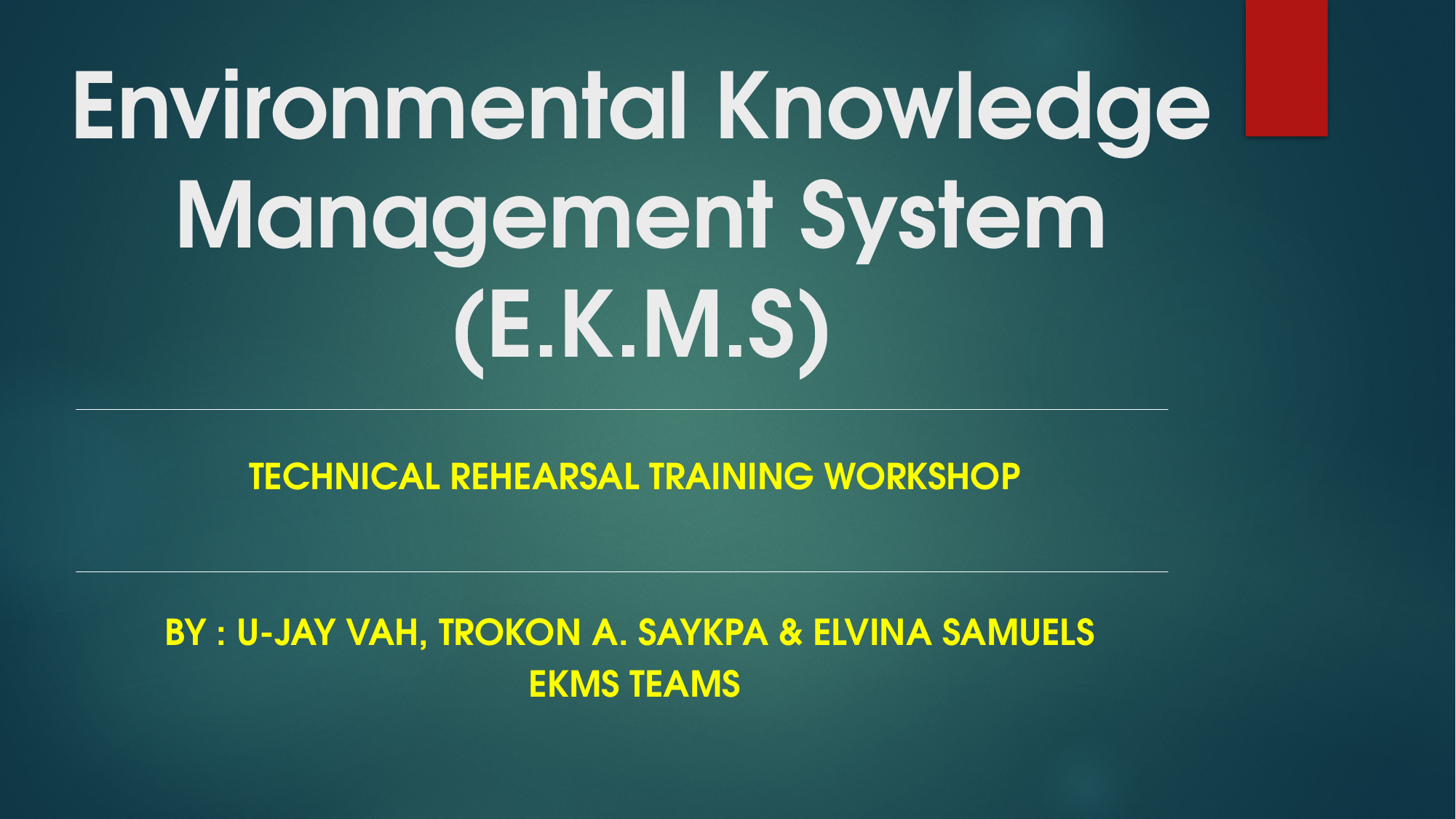

# Environmental Knowledge Management System (E.K.M.S)
Technical rehearsal training workshop

By : U-JAY VAH, TROKON A. SAYKPA & ELVINA SAMUELS
EKMS TEAMS